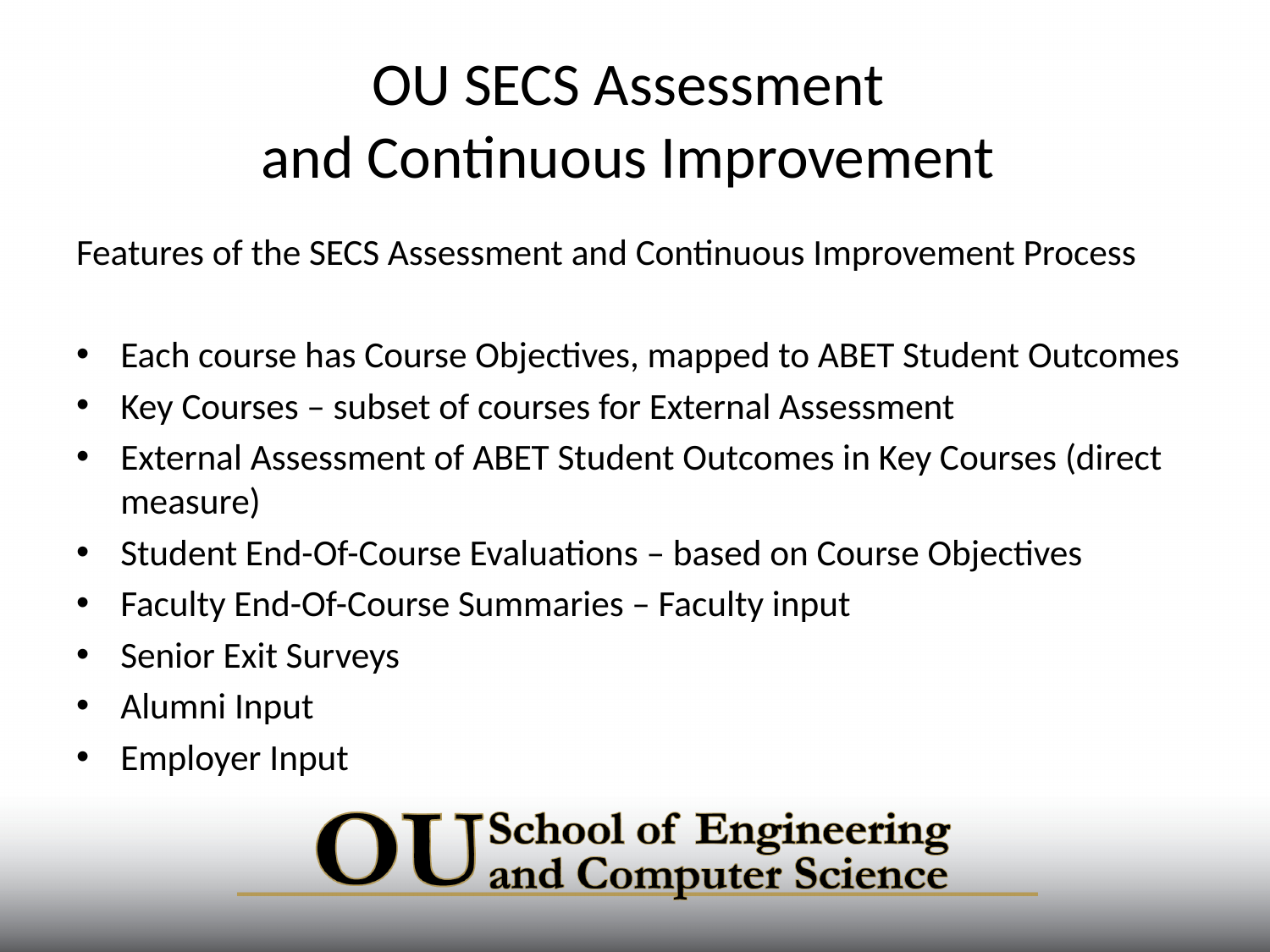

# OU SECS Assessment and Continuous Improvement
Features of the SECS Assessment and Continuous Improvement Process

Each course has Course Objectives, mapped to ABET Student Outcomes
Key Courses – subset of courses for External Assessment
External Assessment of ABET Student Outcomes in Key Courses (direct measure)
Student End-Of-Course Evaluations – based on Course Objectives
Faculty End-Of-Course Summaries – Faculty input
Senior Exit Surveys
Alumni Input
Employer Input